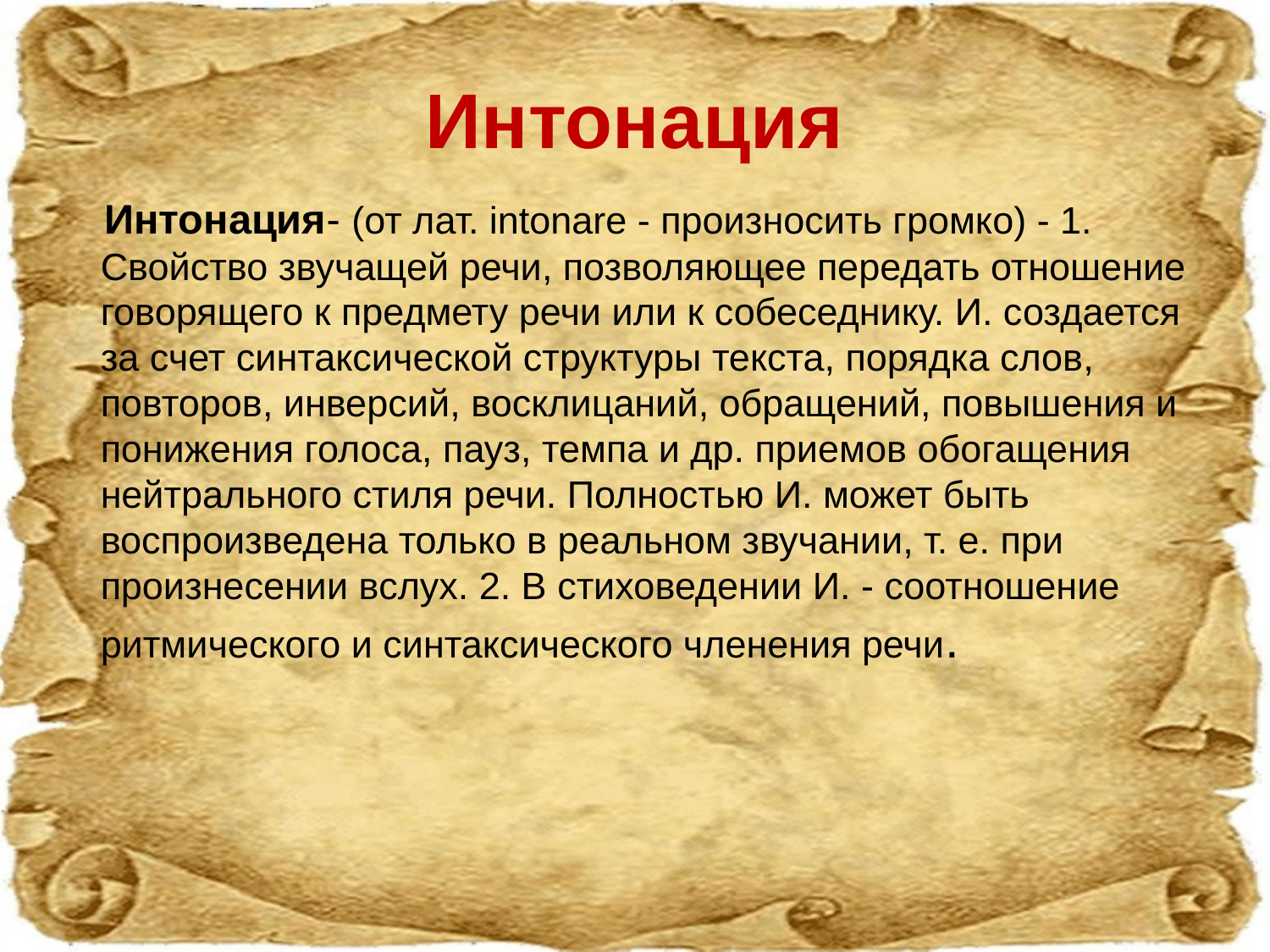

# Интонация
     Интонация- (от лат. intonare - произносить громко) - 1. Свойство звучащей речи, позволяющее передать отношение говорящего к предмету речи или к собеседнику. И. создается за счет синтаксической структуры текста, порядка слов, повторов, инверсий, восклицаний, обращений, повышения и понижения голоса, пауз, темпа и др. приемов обогащения нейтрального стиля речи. Полностью И. может быть воспроизведена только в реальном звучании, т. е. при произнесении вслух. 2. В стиховедении И. - соотношение ритмического и синтаксического членения речи.